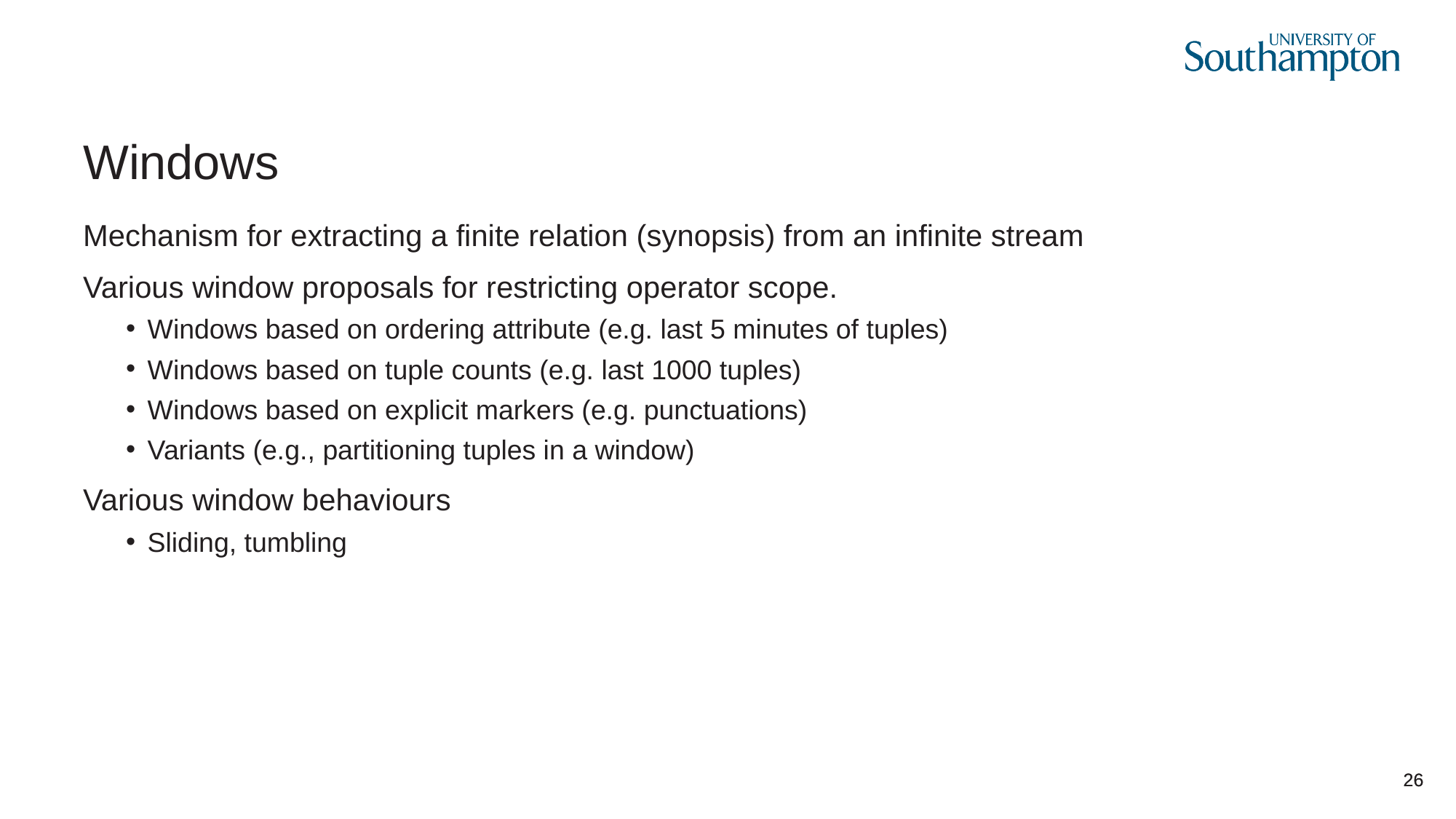

# Windows
Mechanism for extracting a finite relation (synopsis) from an infinite stream
Various window proposals for restricting operator scope.
Windows based on ordering attribute (e.g. last 5 minutes of tuples)
Windows based on tuple counts (e.g. last 1000 tuples)
Windows based on explicit markers (e.g. punctuations)
Variants (e.g., partitioning tuples in a window)
Various window behaviours
Sliding, tumbling

26